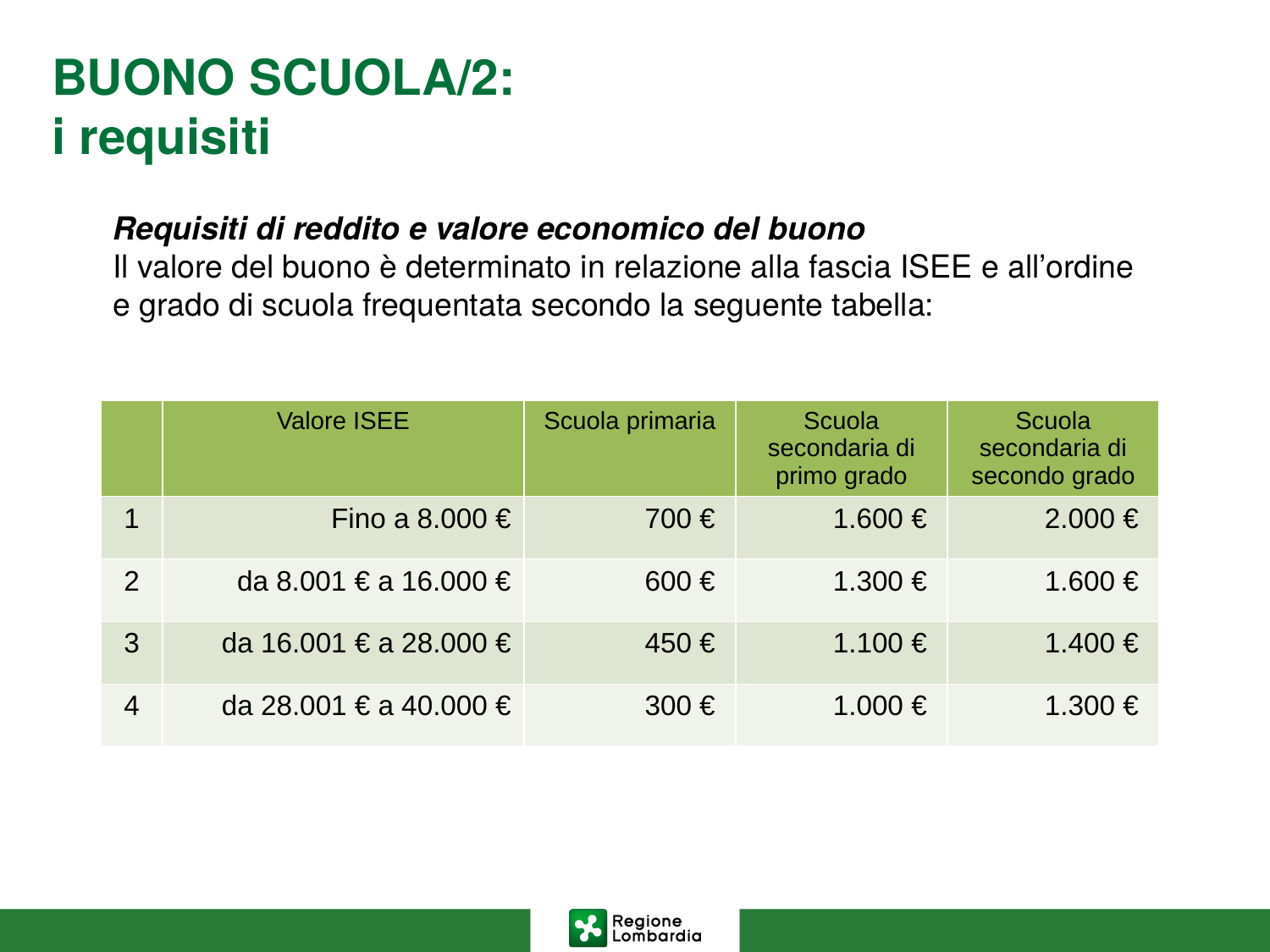

# BUONO SCUOLA/2: i requisiti
Requisiti di reddito e valore economico del buono
Il valore del buono è determinato in relazione alla fascia ISEE e all’ordine e grado di scuola frequentata secondo la seguente tabella:

|  | Valore ISEE | Scuola primaria | Scuola secondaria di primo grado | Scuola secondaria di secondo grado |
| --- | --- | --- | --- | --- |
| 1 | Fino a 8.000 € | 700 € | 1.600 € | 2.000 € |
| 2 | da 8.001 € a 16.000 € | 600 € | 1.300 € | 1.600 € |
| 3 | da 16.001 € a 28.000 € | 450 € | 1.100 € | 1.400 € |
| 4 | da 28.001 € a 40.000 € | 300 € | 1.000 € | 1.300 € |